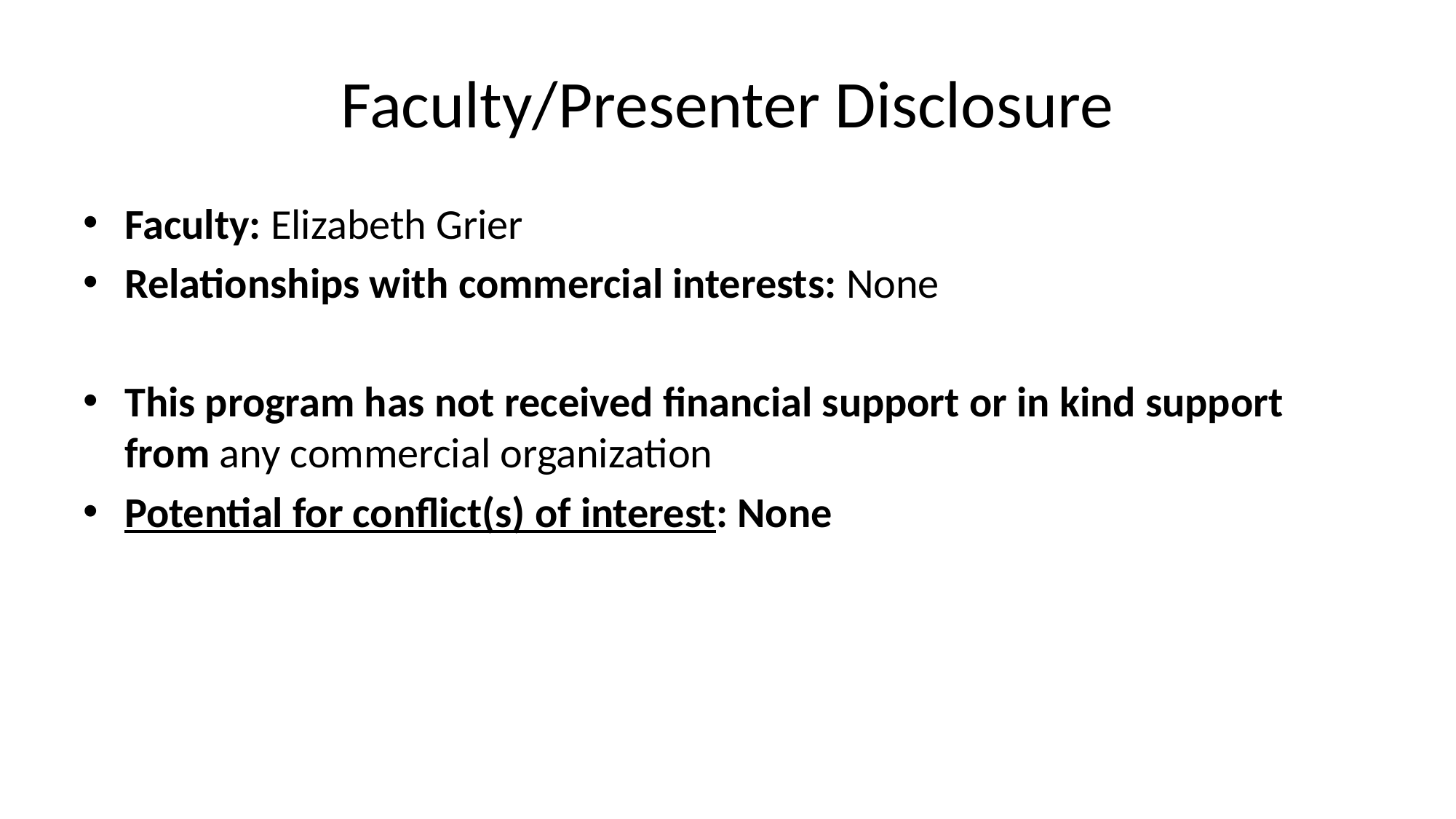

# Faculty/Presenter Disclosure
Faculty: Elizabeth Grier
Relationships with commercial interests: None

This program has not received financial support or in kind support from any commercial organization
Potential for conflict(s) of interest: None